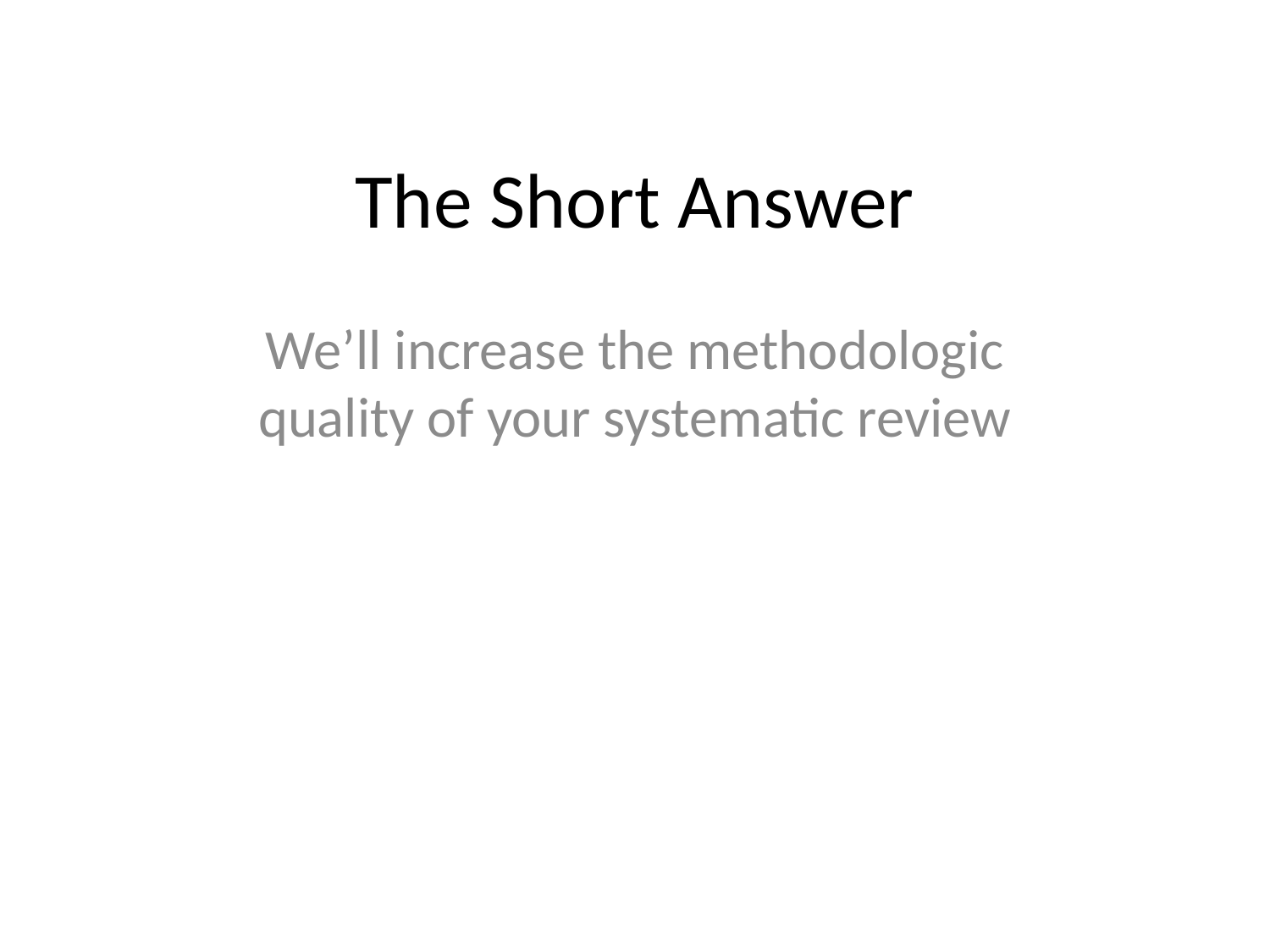

# The Short Answer
We’ll increase the methodologic quality of your systematic review